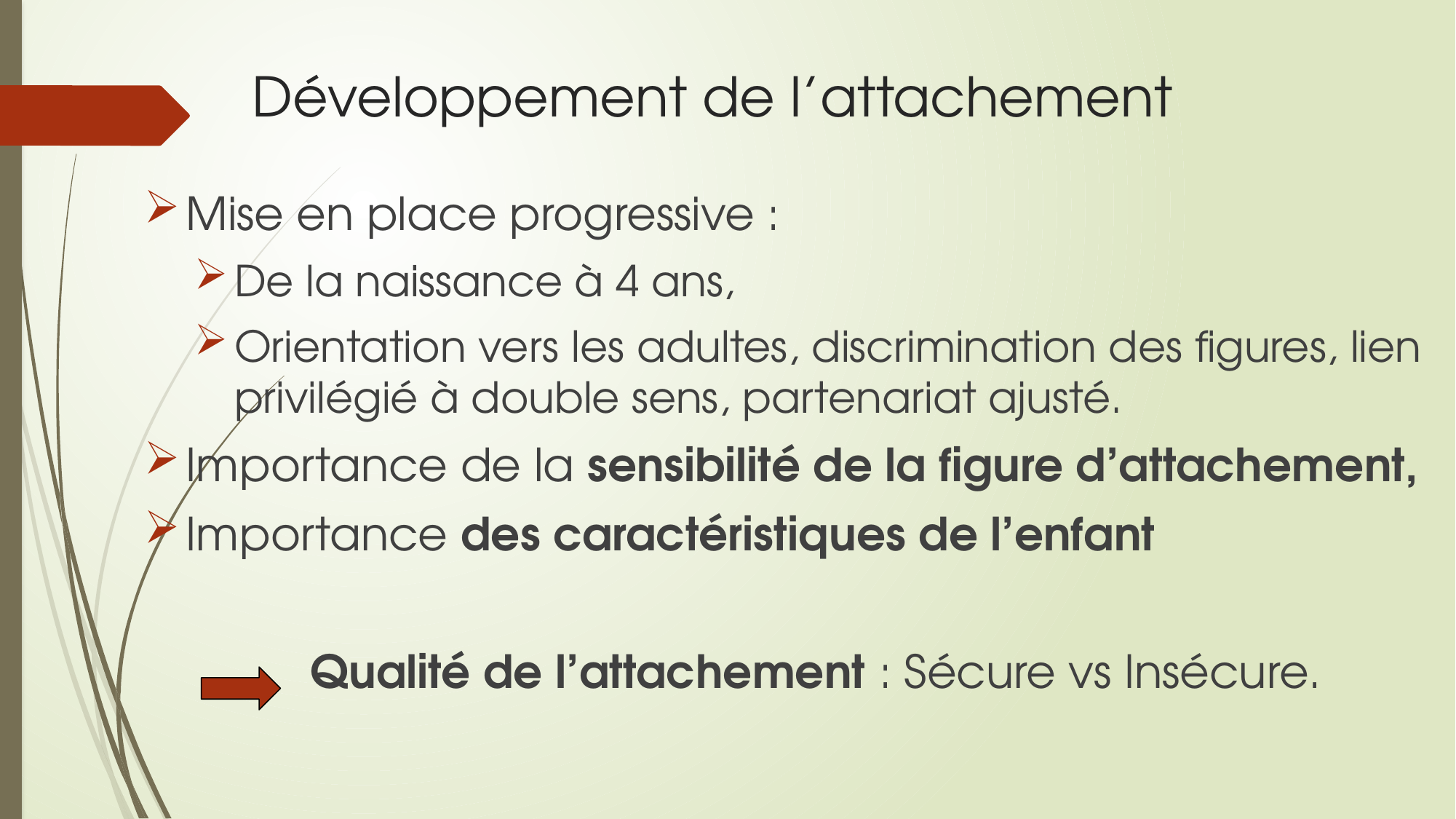

# Développement de l’attachement
Mise en place progressive :
De la naissance à 4 ans,
Orientation vers les adultes, discrimination des figures, lien privilégié à double sens, partenariat ajusté.
Importance de la sensibilité de la figure d’attachement,
Importance des caractéristiques de l’enfant

Qualité de l’attachement : Sécure vs Insécure.